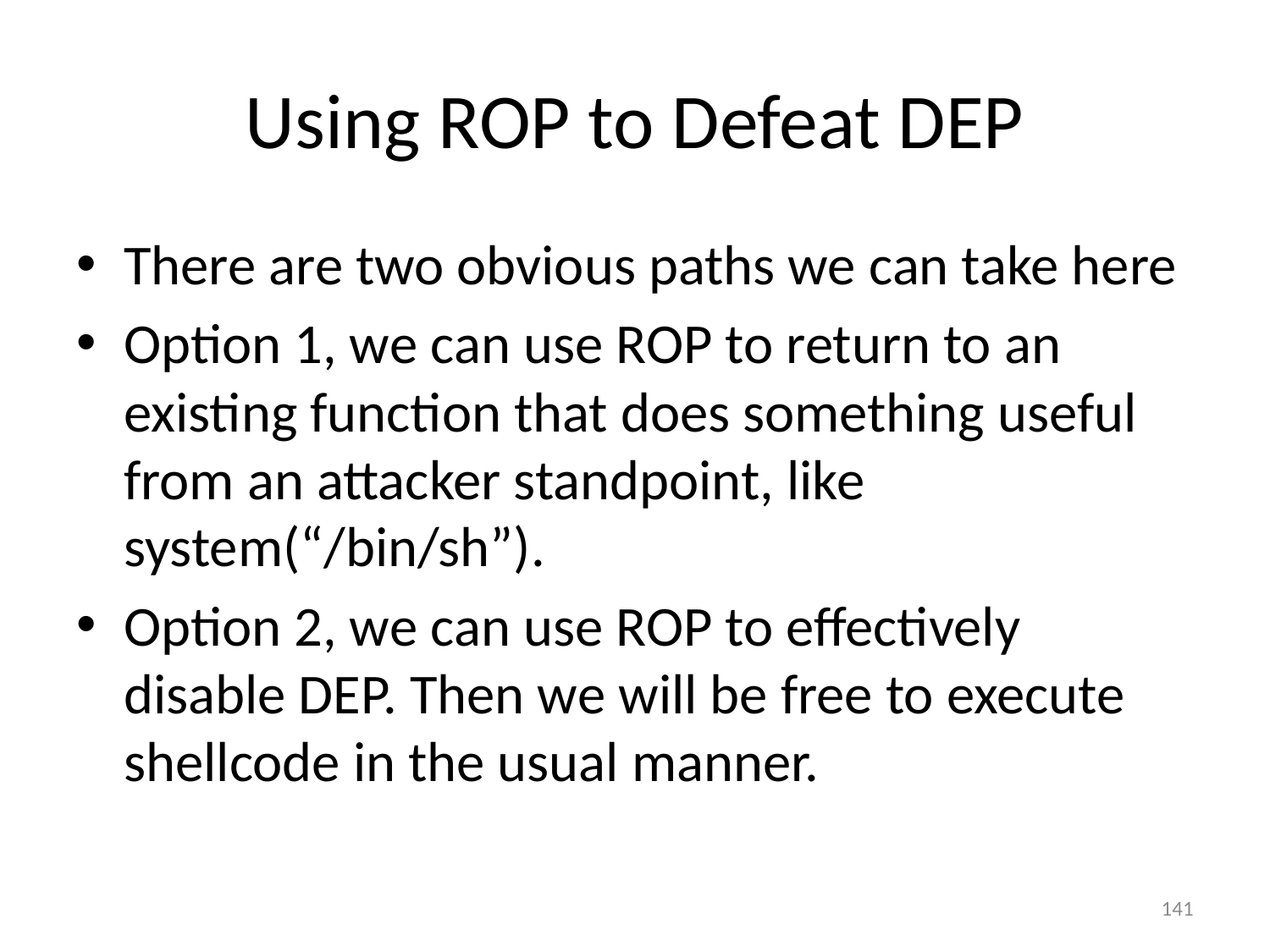

# Using ROP to Defeat DEP
There are two obvious paths we can take here
Option 1, we can use ROP to return to an existing function that does something useful from an attacker standpoint, like system(“/bin/sh”).
Option 2, we can use ROP to effectively disable DEP. Then we will be free to execute shellcode in the usual manner.

141